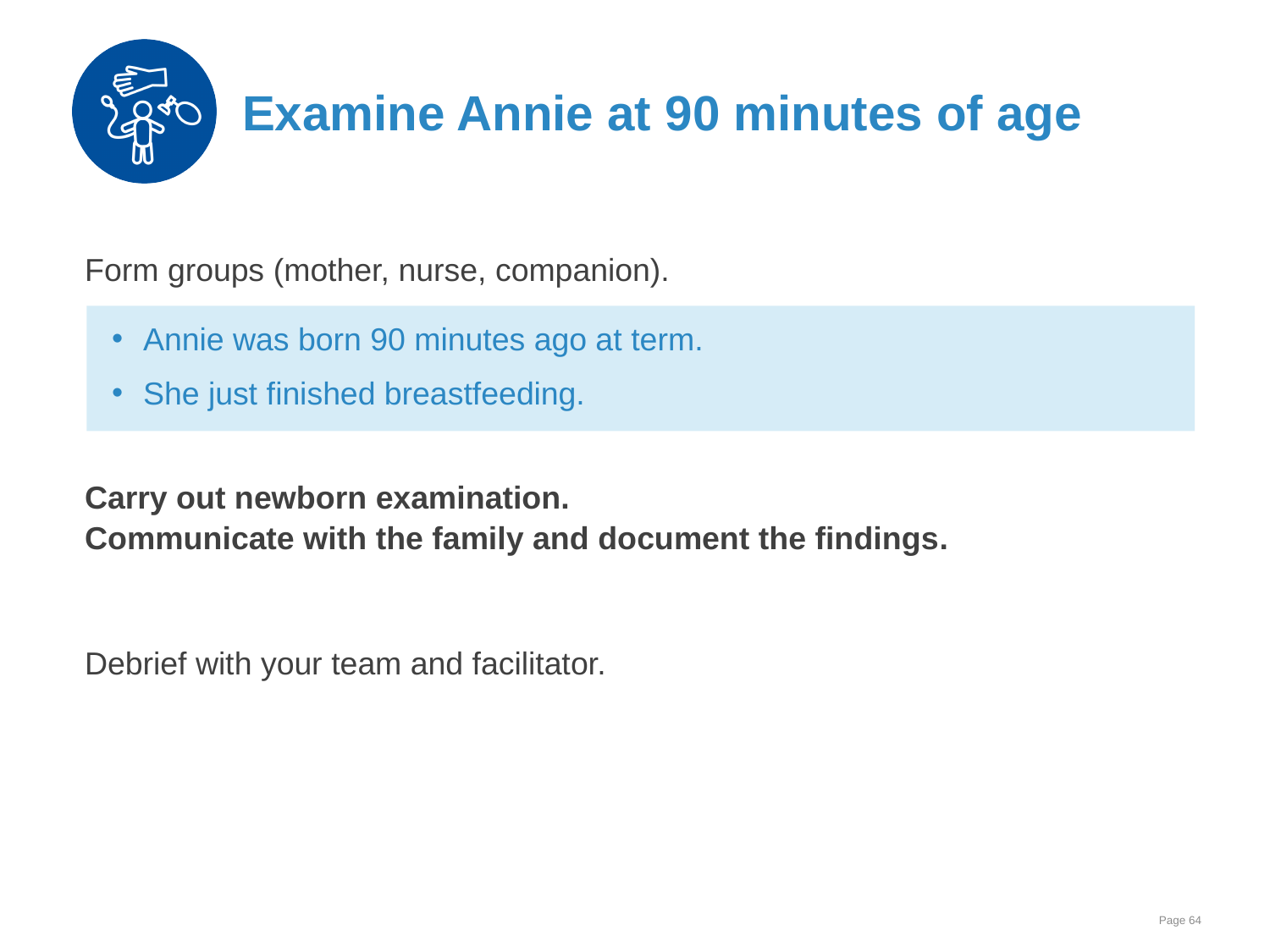

# Examine Annie at 90 minutes of age
Form groups (mother, nurse, companion).

Carry out newborn examination.
Communicate with the family and document the findings.

Debrief with your team and facilitator.

 Annie was born 90 minutes ago at term.
 She just finished breastfeeding.